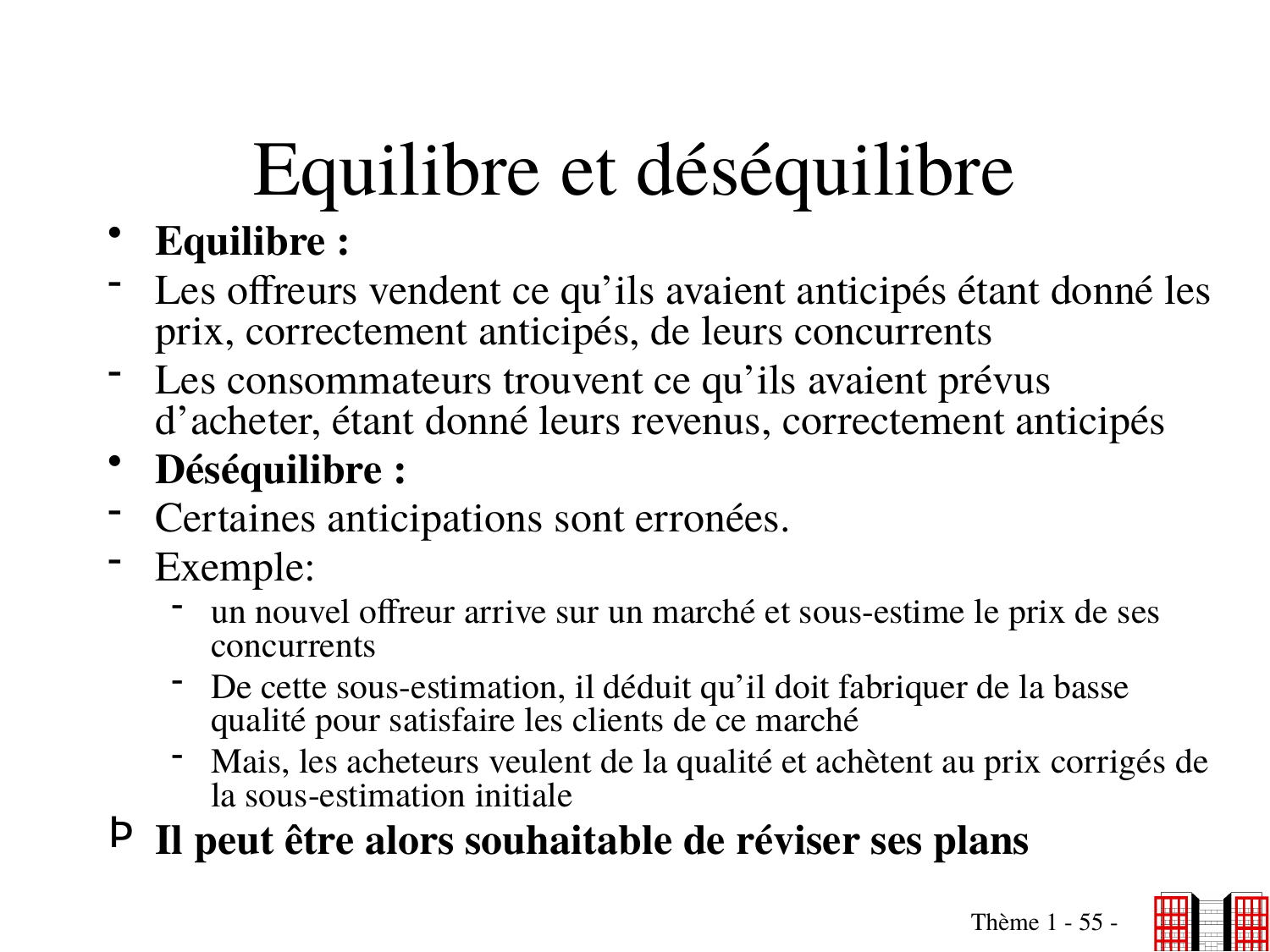

# Equilibre et déséquilibre
Equilibre :
Les offreurs vendent ce qu’ils avaient anticipés étant donné les prix, correctement anticipés, de leurs concurrents
Les consommateurs trouvent ce qu’ils avaient prévus d’acheter, étant donné leurs revenus, correctement anticipés
Déséquilibre :
Certaines anticipations sont erronées.
Exemple:
un nouvel offreur arrive sur un marché et sous-estime le prix de ses concurrents
De cette sous-estimation, il déduit qu’il doit fabriquer de la basse qualité pour satisfaire les clients de ce marché
Mais, les acheteurs veulent de la qualité et achètent au prix corrigés de la sous-estimation initiale
Il peut être alors souhaitable de réviser ses plans

Thème 1 - 55 -